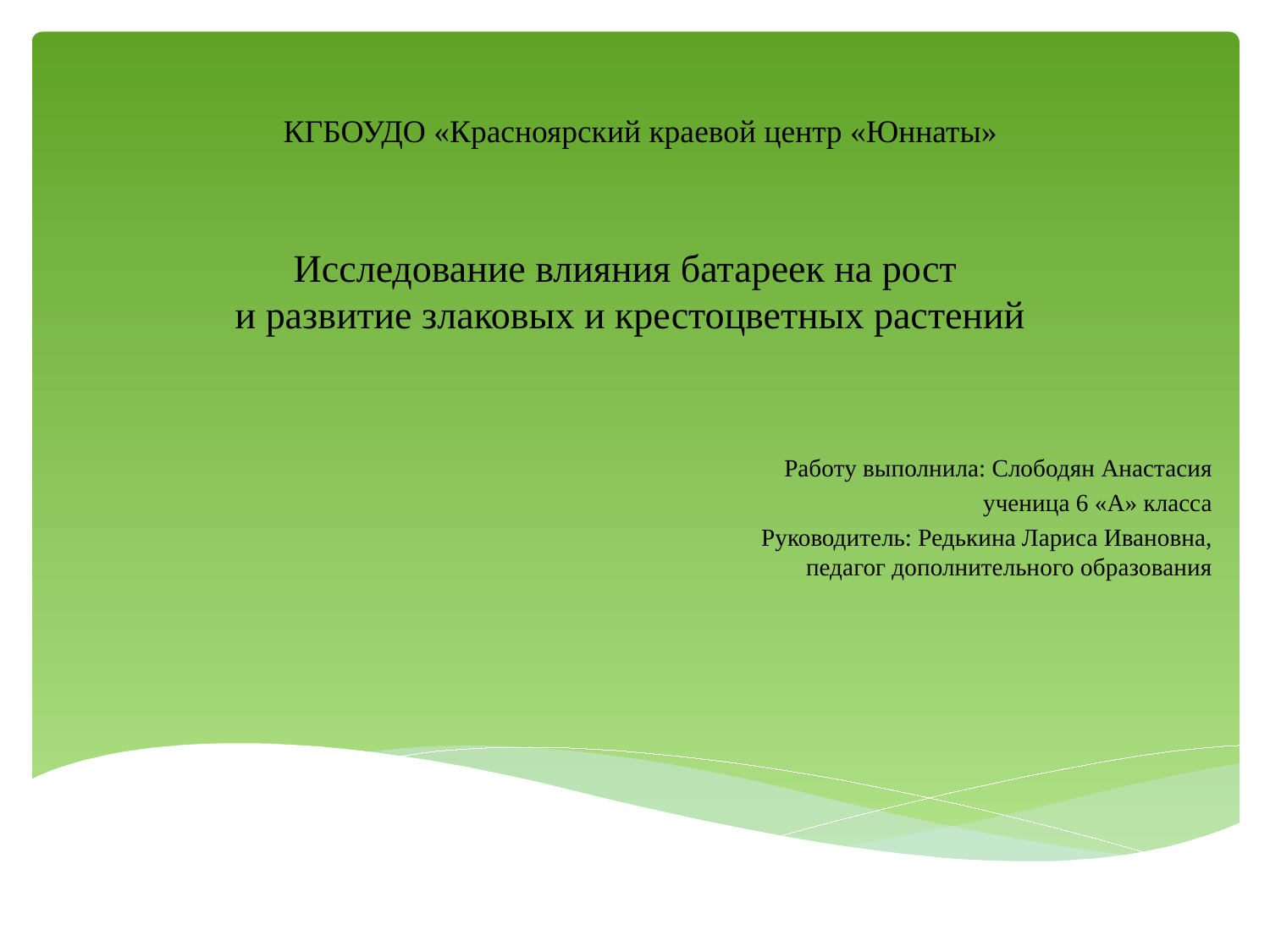

КГБОУДО «Красноярский краевой центр «Юннаты»
# Исследование влияния батареек на рост и развитие злаковых и крестоцветных растений
Работу выполнила: Слободян Анастасия
ученица 6 «А» класса
Руководитель: Редькина Лариса Ивановна, педагог дополнительного образования